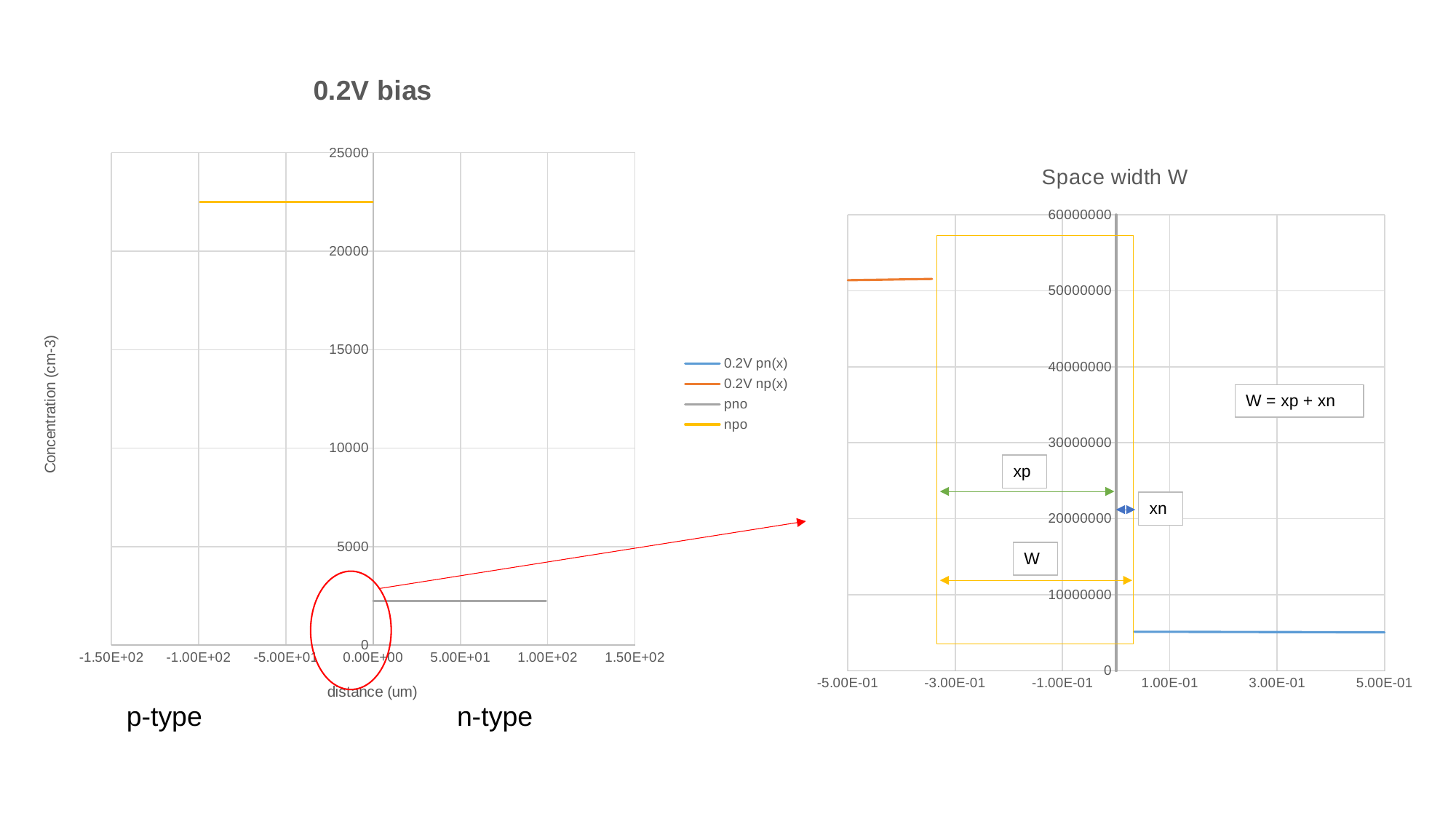

### Chart: 0.2V bias

| Category |  |  |  |  |
|---|---|---|---|---|

### Chart: Space width W

| Category |  |  |  |
|---|---|---|---|
W = xp + xn
xp
xn
W

p-type
n-type